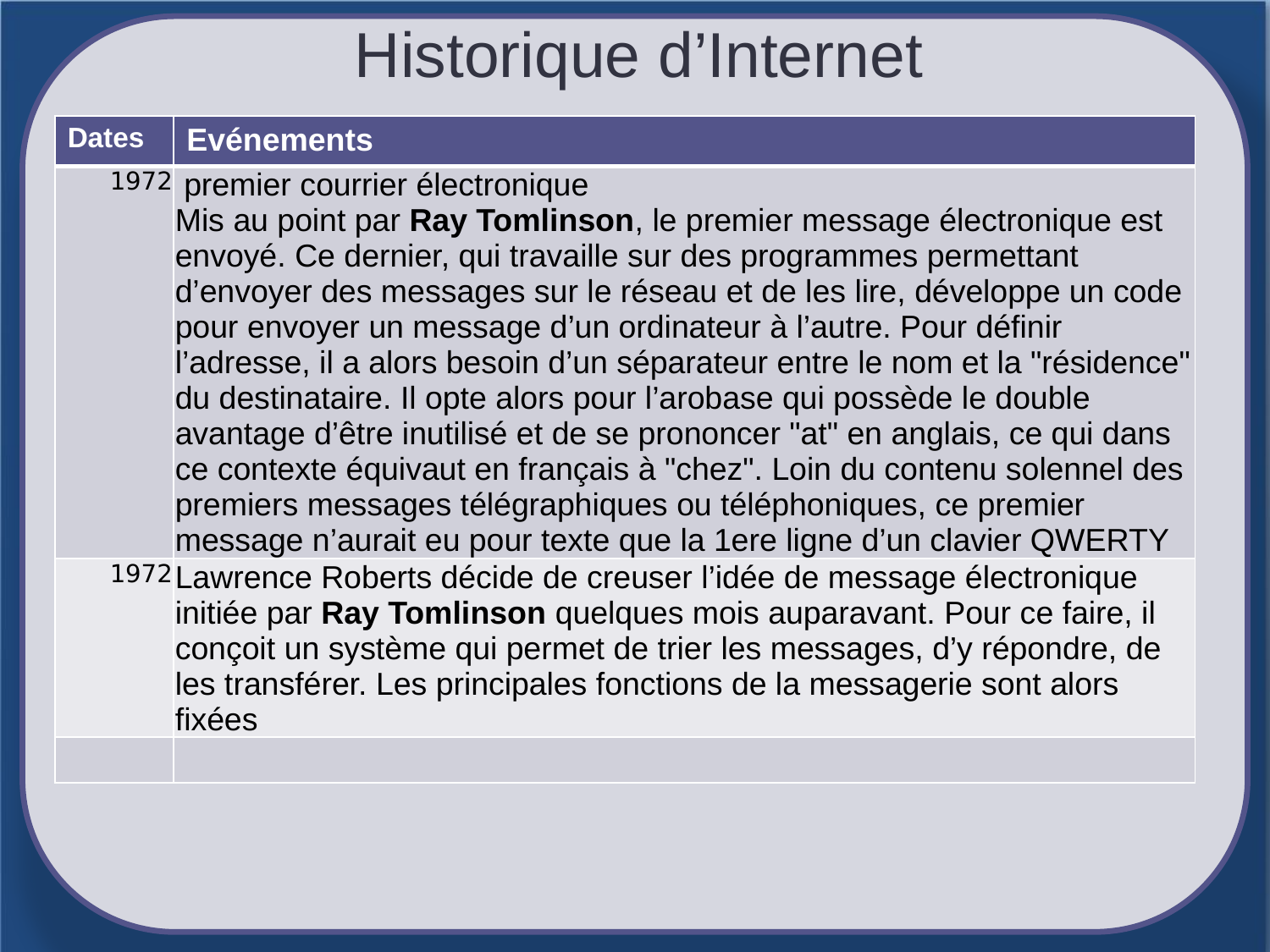

# Historique d’Internet
| Dates | Evénements |
| --- | --- |
| 1972 | premier courrier électronique Mis au point par Ray Tomlinson, le premier message électronique est envoyé. Ce dernier, qui travaille sur des programmes permettant d’envoyer des messages sur le réseau et de les lire, développe un code pour envoyer un message d’un ordinateur à l’autre. Pour définir l’adresse, il a alors besoin d’un séparateur entre le nom et la "résidence" du destinataire. Il opte alors pour l’arobase qui possède le double avantage d’être inutilisé et de se prononcer "at" en anglais, ce qui dans ce contexte équivaut en français à "chez". Loin du contenu solennel des premiers messages télégraphiques ou téléphoniques, ce premier message n’aurait eu pour texte que la 1ere ligne d’un clavier QWERTY |
| 1972 | Lawrence Roberts décide de creuser l’idée de message électronique initiée par Ray Tomlinson quelques mois auparavant. Pour ce faire, il conçoit un système qui permet de trier les messages, d’y répondre, de les transférer. Les principales fonctions de la messagerie sont alors fixées |
|  |  |